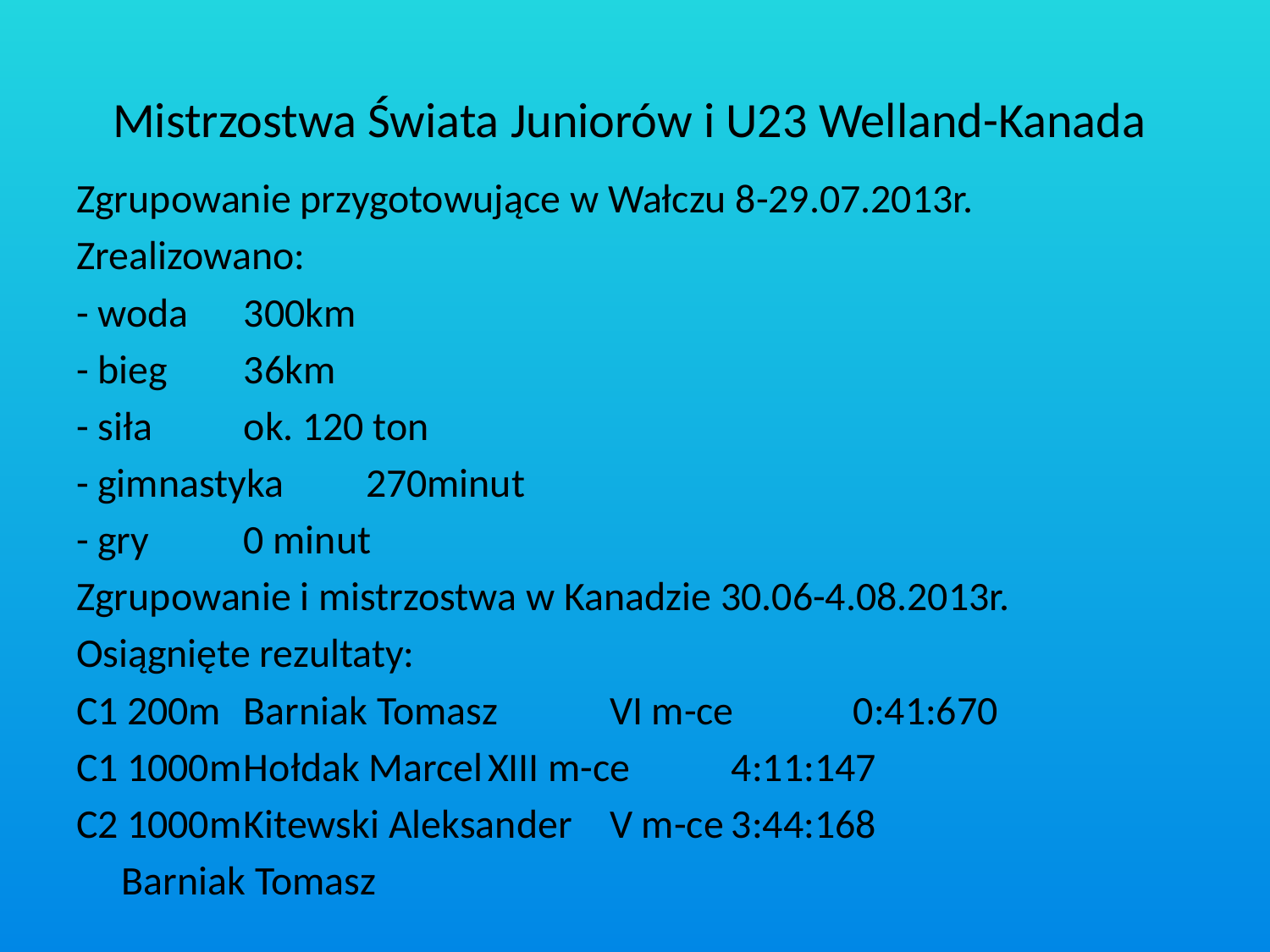

# Mistrzostwa Świata Juniorów i U23 Welland-Kanada
Zgrupowanie przygotowujące w Wałczu 8-29.07.2013r.
Zrealizowano:
- woda		300km
- bieg		36km
- siła		ok. 120 ton
- gimnastyka	270minut
- gry		0 minut
Zgrupowanie i mistrzostwa w Kanadzie 30.06-4.08.2013r.
Osiągnięte rezultaty:
C1 200m	Barniak Tomasz	VI m-ce	0:41:670
C1 1000m	Hołdak Marcel		XIII m-ce	4:11:147
C2 1000m	Kitewski Aleksander	V m-ce		3:44:168
			Barniak Tomasz